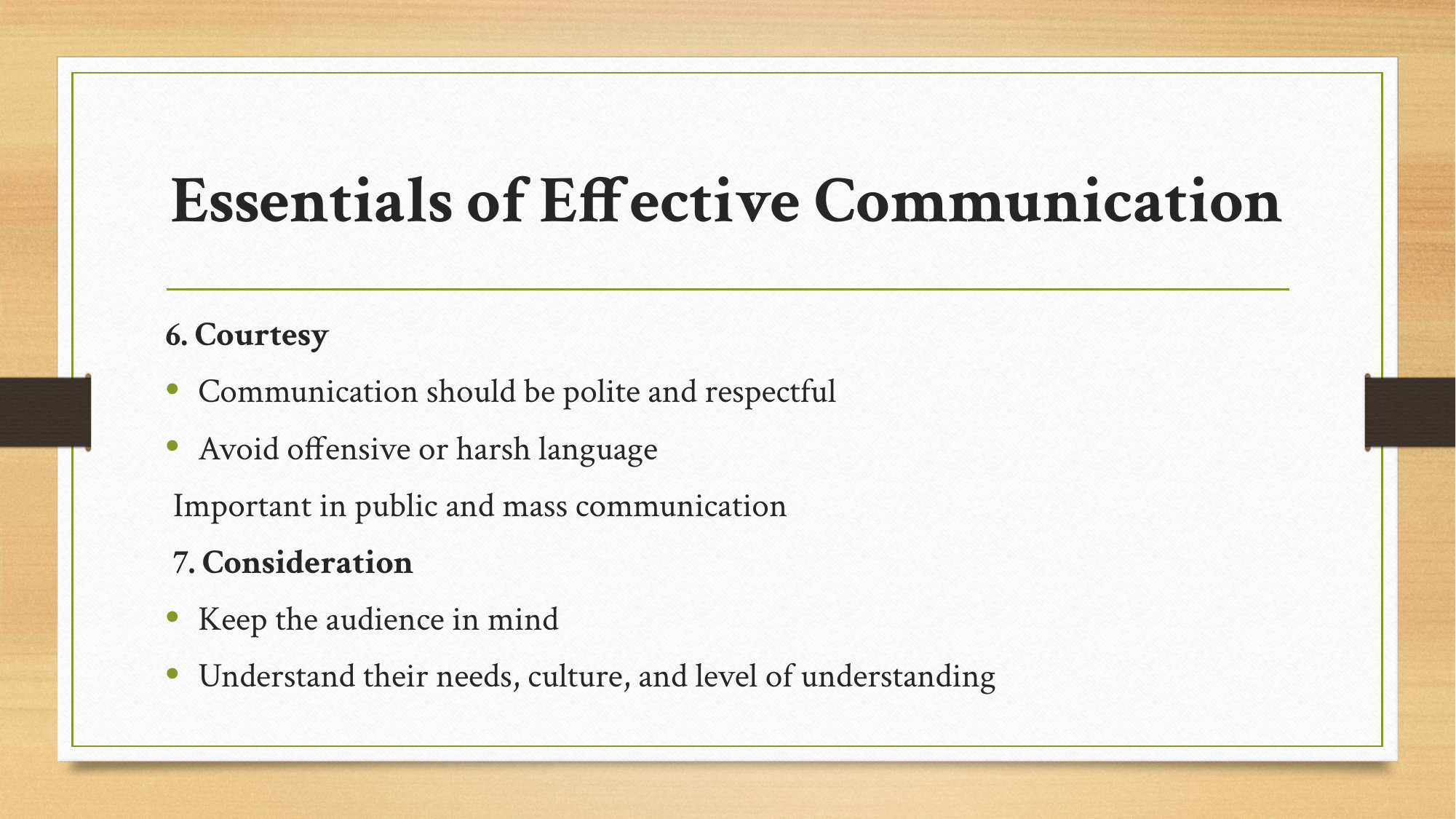

# Essentials of Effective Communication
6. Courtesy
	Communication should be polite and respectful
	Avoid offensive or harsh language
 Important in public and mass communication
 7. Consideration
	Keep the audience in mind
	Understand their needs, culture, and level of understanding